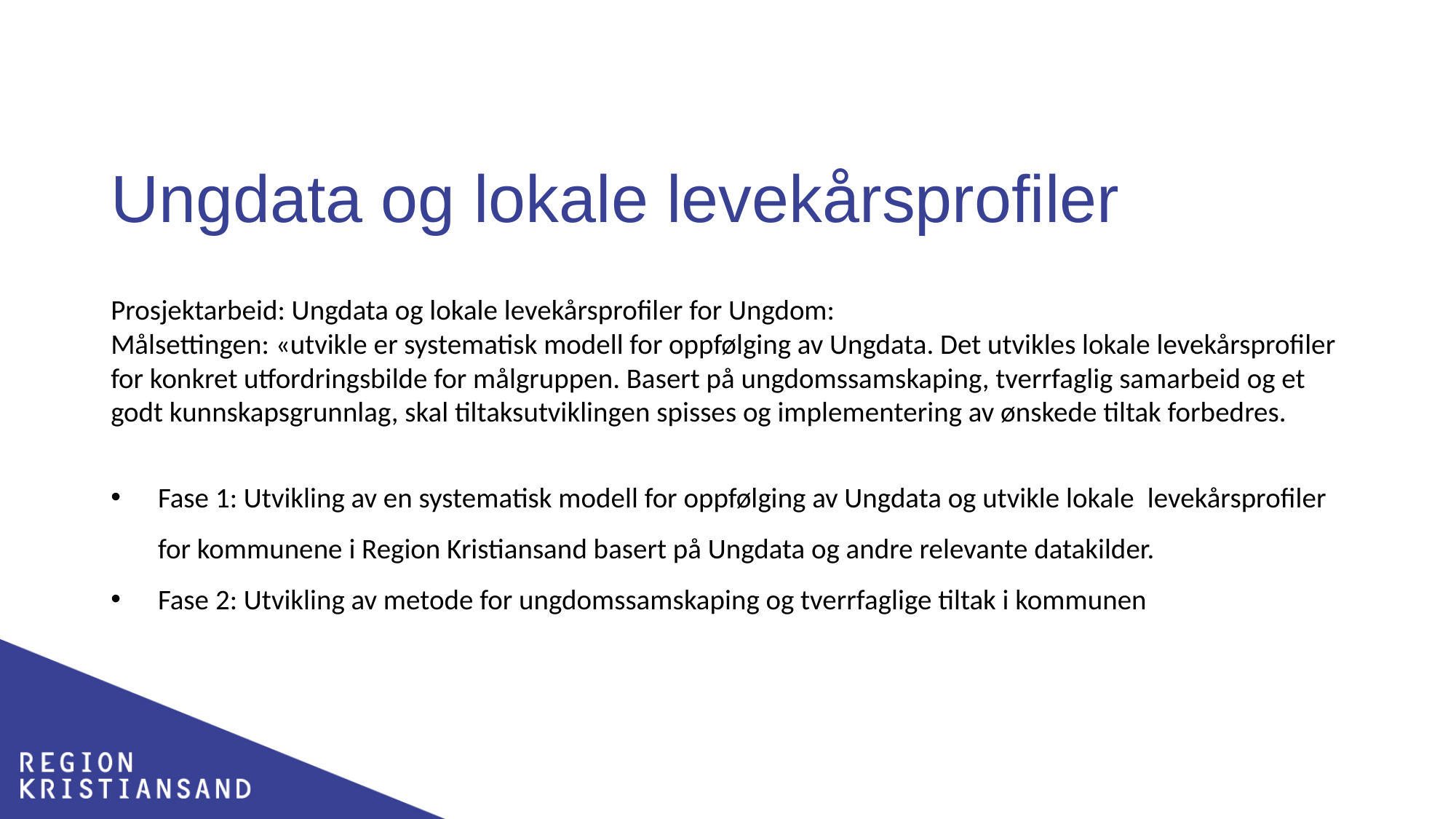

# Ungdata og lokale levekårsprofiler
Prosjektarbeid: Ungdata og lokale levekårsprofiler for Ungdom:
Målsettingen: «utvikle er systematisk modell for oppfølging av Ungdata. Det utvikles lokale levekårsprofiler for konkret utfordringsbilde for målgruppen. Basert på ungdomssamskaping, tverrfaglig samarbeid og et godt kunnskapsgrunnlag, skal tiltaksutviklingen spisses og implementering av ønskede tiltak forbedres.

Fase 1: Utvikling av en systematisk modell for oppfølging av Ungdata og utvikle lokale  levekårsprofiler for kommunene i Region Kristiansand basert på Ungdata og andre relevante datakilder.
Fase 2: Utvikling av metode for ungdomssamskaping og tverrfaglige tiltak i kommunen